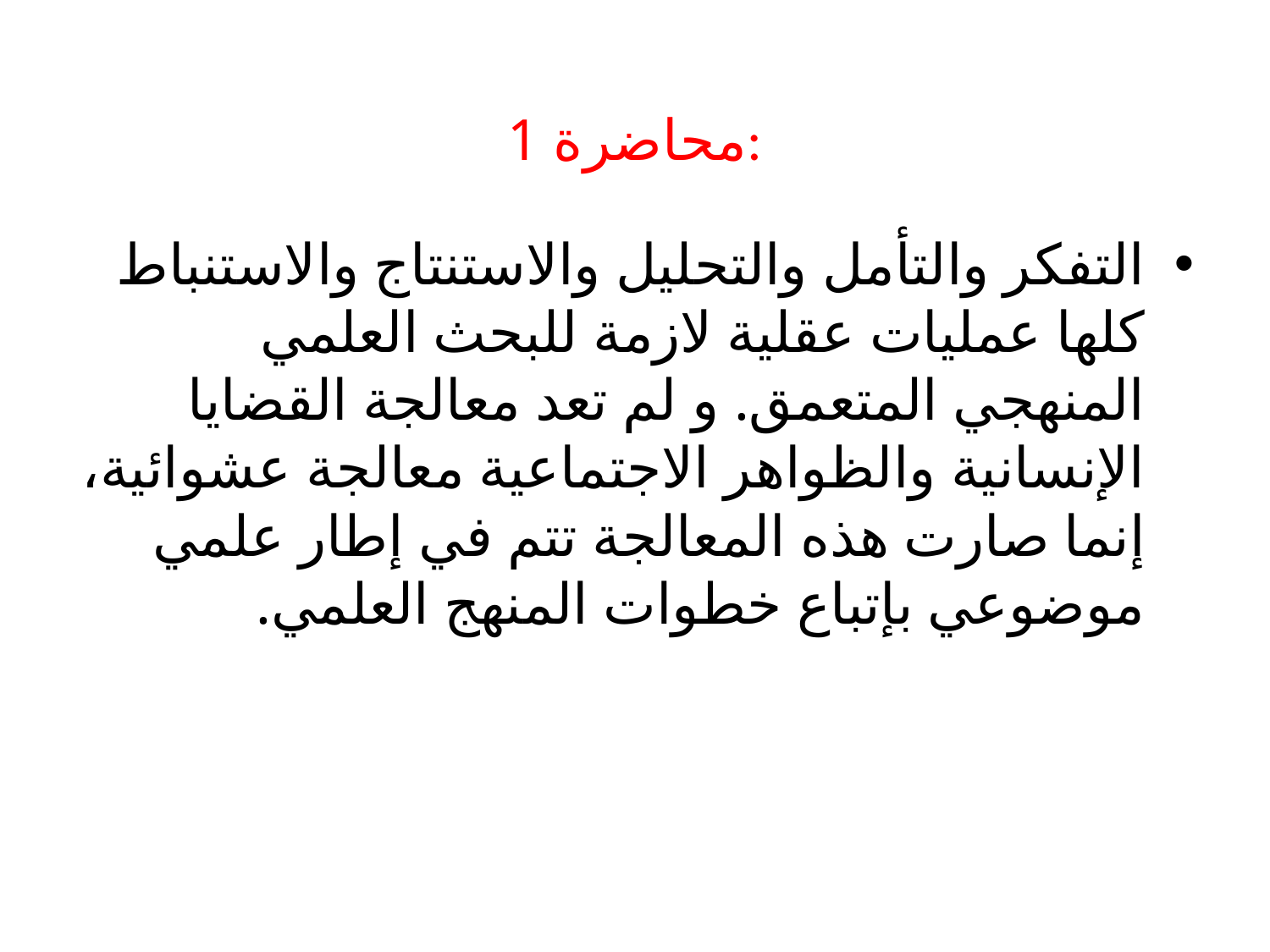

# محاضرة 1:
التفكر والتأمل والتحليل والاستنتاج والاستنباط كلها عمليات عقلية لازمة للبحث العلمي المنهجي المتعمق. و لم تعد معالجة القضايا الإنسانية والظواهر الاجتماعية معالجة عشوائية، إنما صارت هذه المعالجة تتم في إطار علمي موضوعي بإتباع خطوات المنهج العلمي.